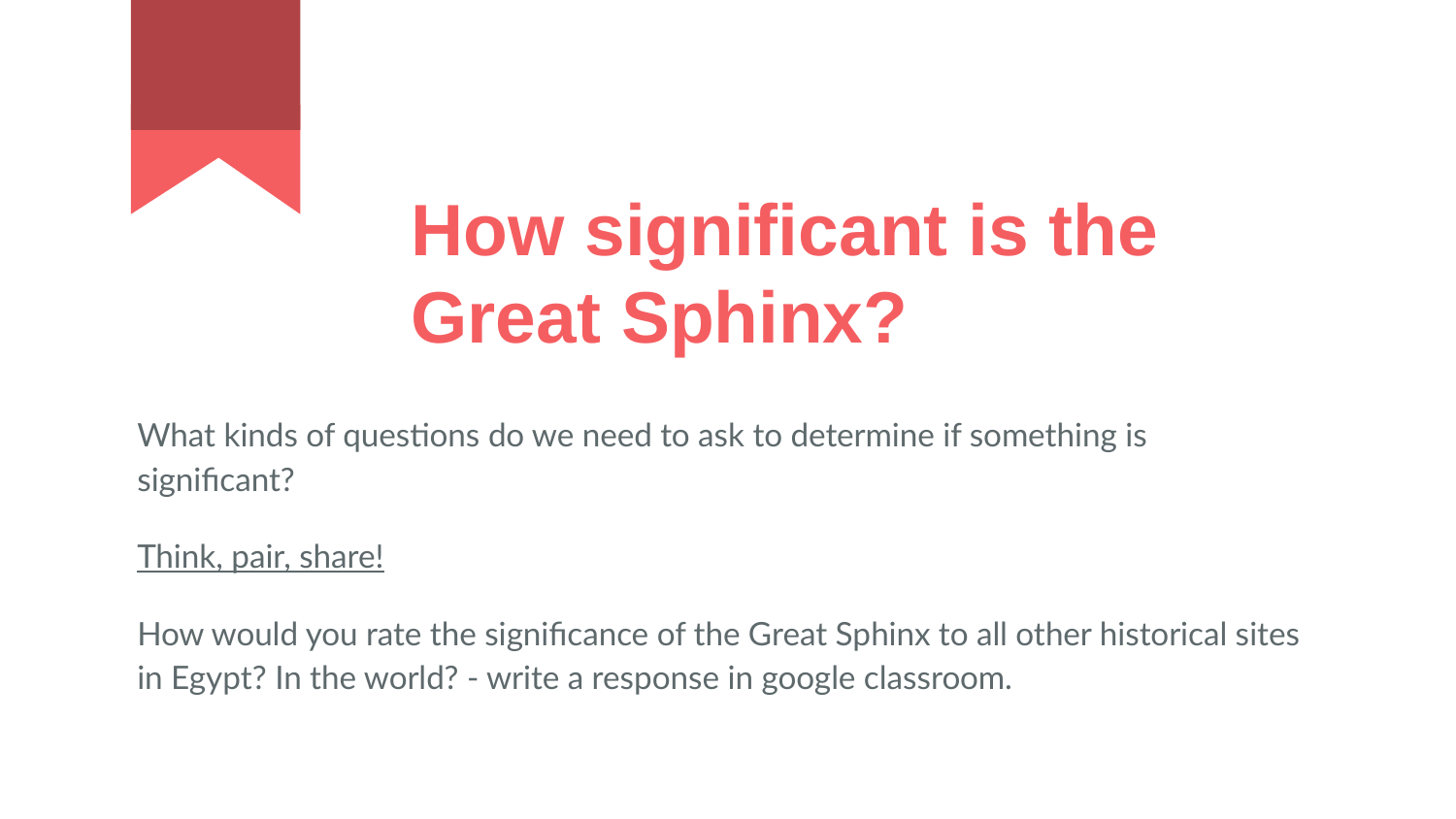

# How significant is the Great Sphinx?
What kinds of questions do we need to ask to determine if something is significant?
Think, pair, share!
How would you rate the significance of the Great Sphinx to all other historical sites in Egypt? In the world? - write a response in google classroom.